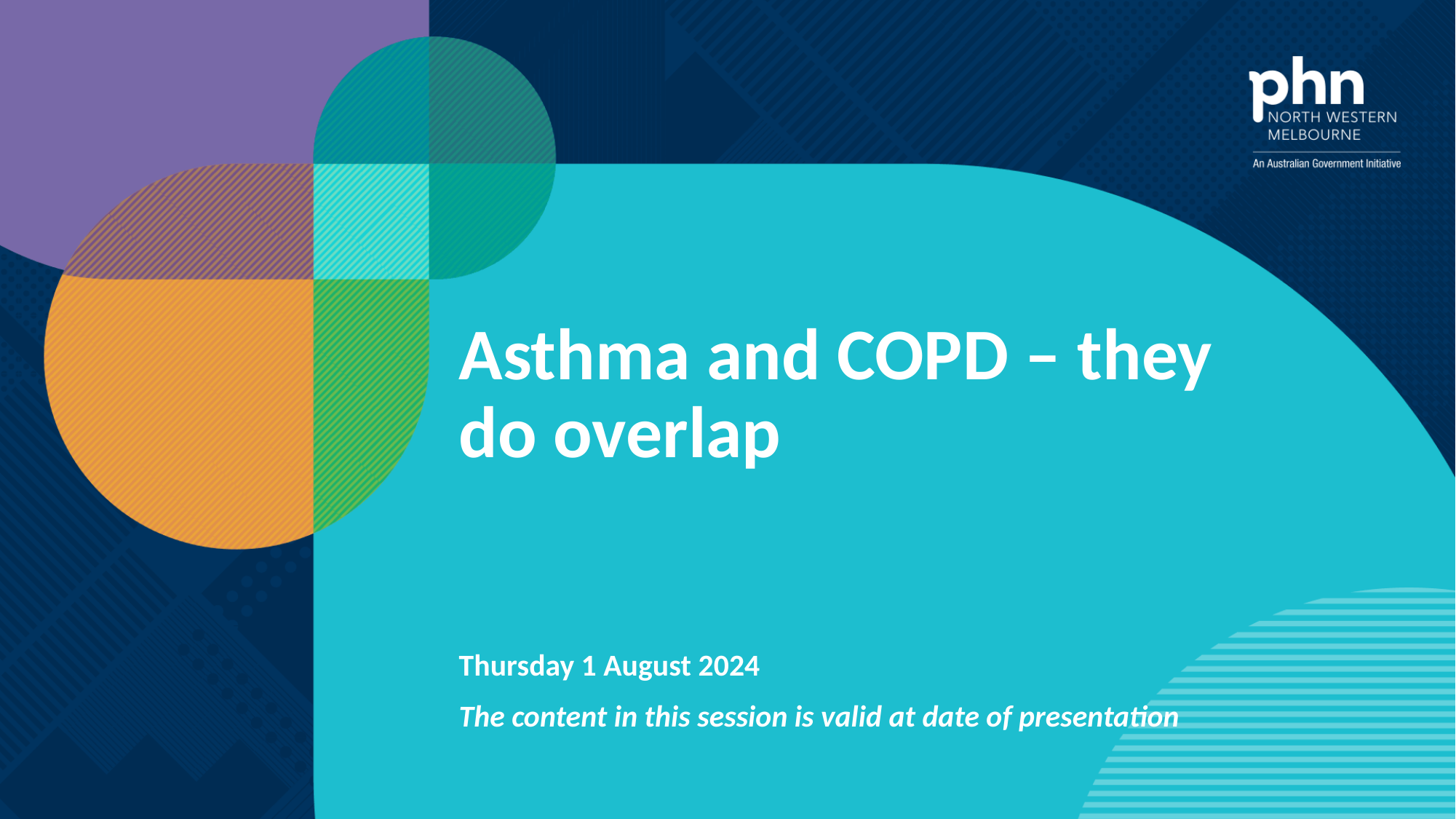

# Asthma and COPD – they do overlap

The content in this session is valid at date of presentation

Thursday 1 August 2024